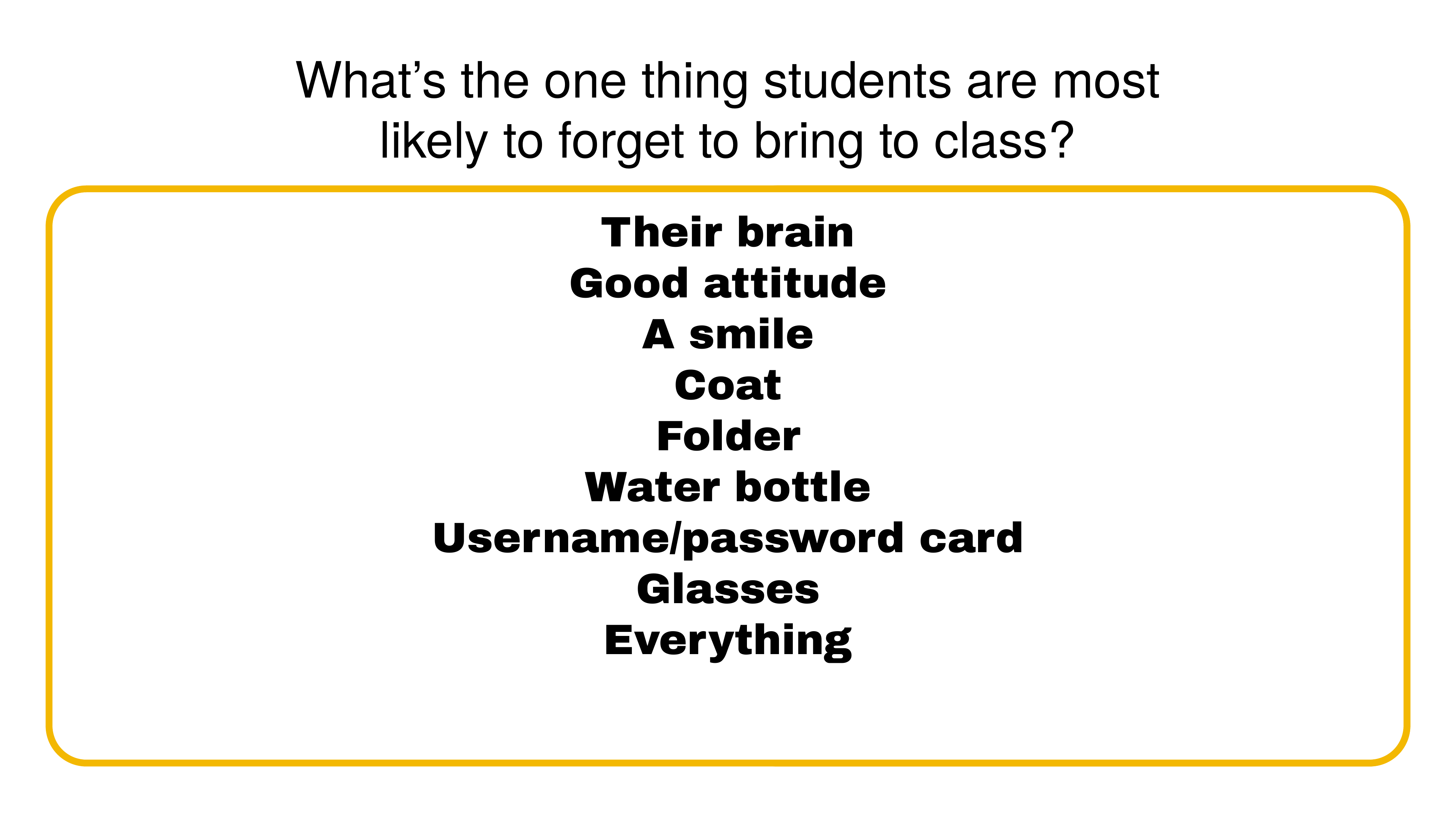

# What’s the one thing students are most likely to forget to bring to class?
Their brain
Good attitude
A smile
Coat
Folder
Water bottle
Username/password card
Glasses
Everything
adsf1